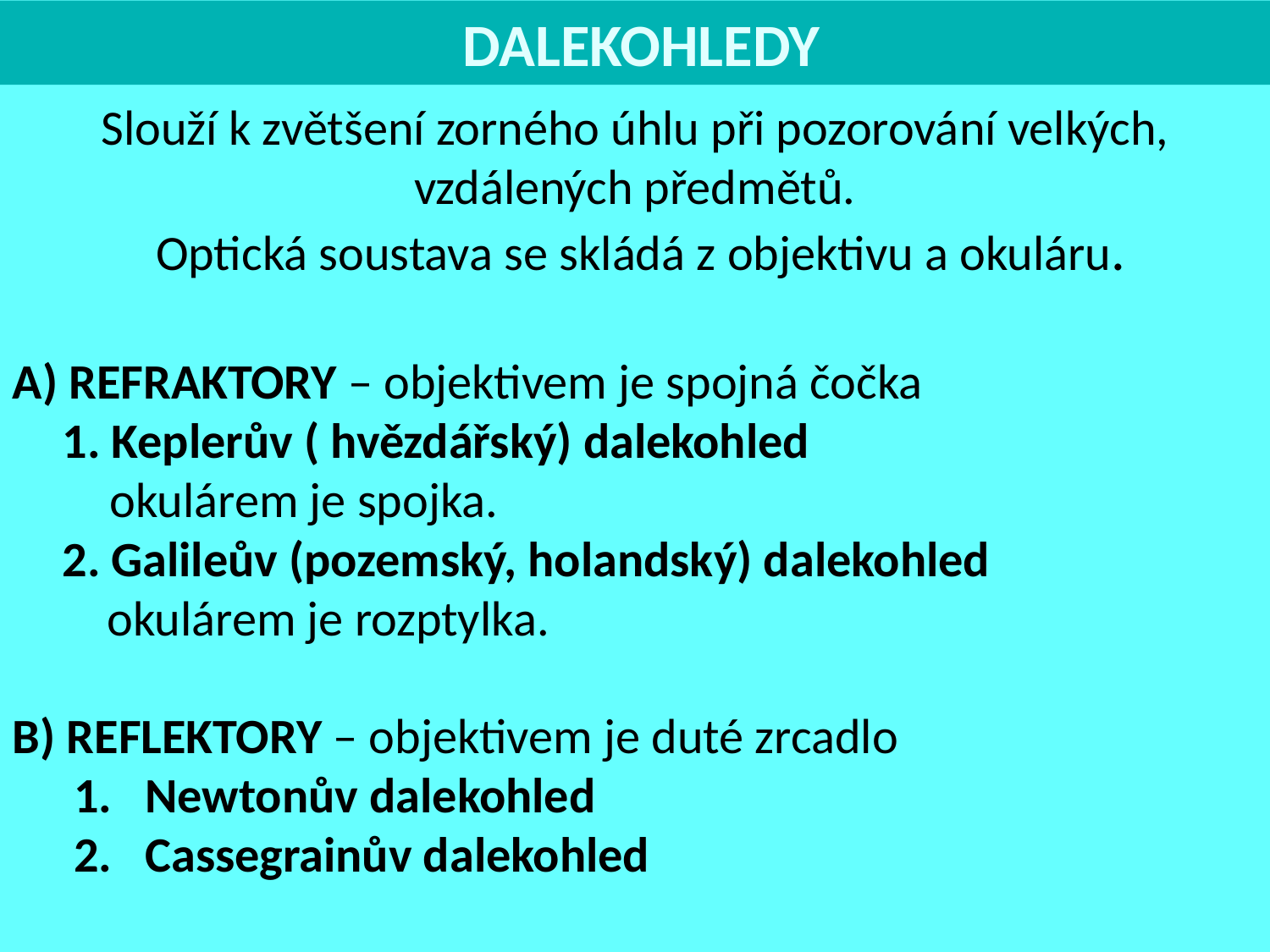

DALEKOHLEDY
Slouží k zvětšení zorného úhlu při pozorování velkých, vzdálených předmětů.
 Optická soustava se skládá z objektivu a okuláru.

A) REFRAKTORY – objektivem je spojná čočka
1. Keplerův ( hvězdářský) dalekohled
	  okulárem je spojka.
2. Galileův (pozemský, holandský) dalekohled
    okulárem je rozptylka.

B) REFLEKTORY – objektivem je duté zrcadlo
Newtonův dalekohled
Cassegrainův dalekohled